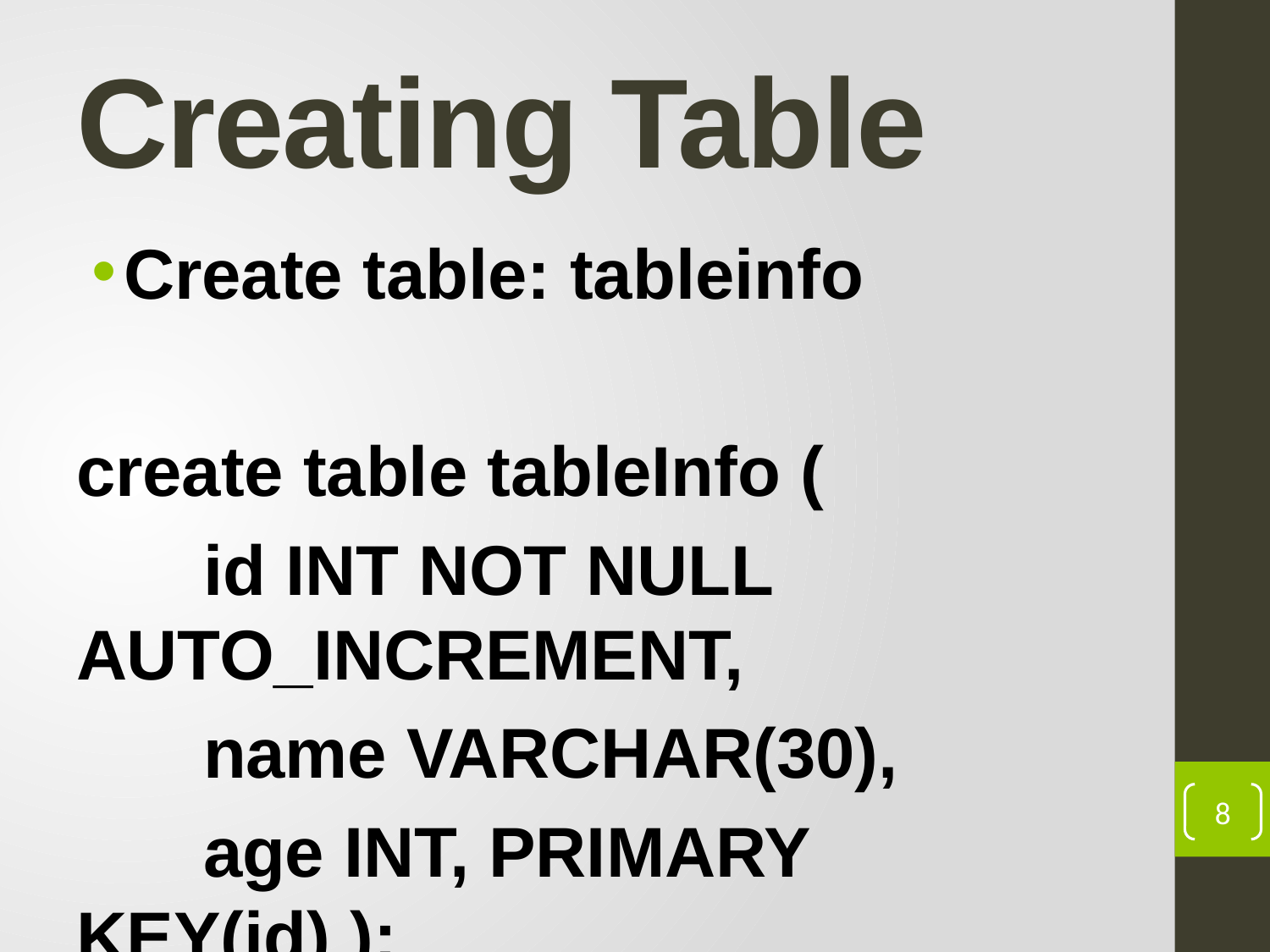

# Creating Table
Create table: tableinfo

create table tableInfo (
	id INT NOT NULL AUTO_INCREMENT,
	name VARCHAR(30),
	age INT, PRIMARY KEY(id) );
8